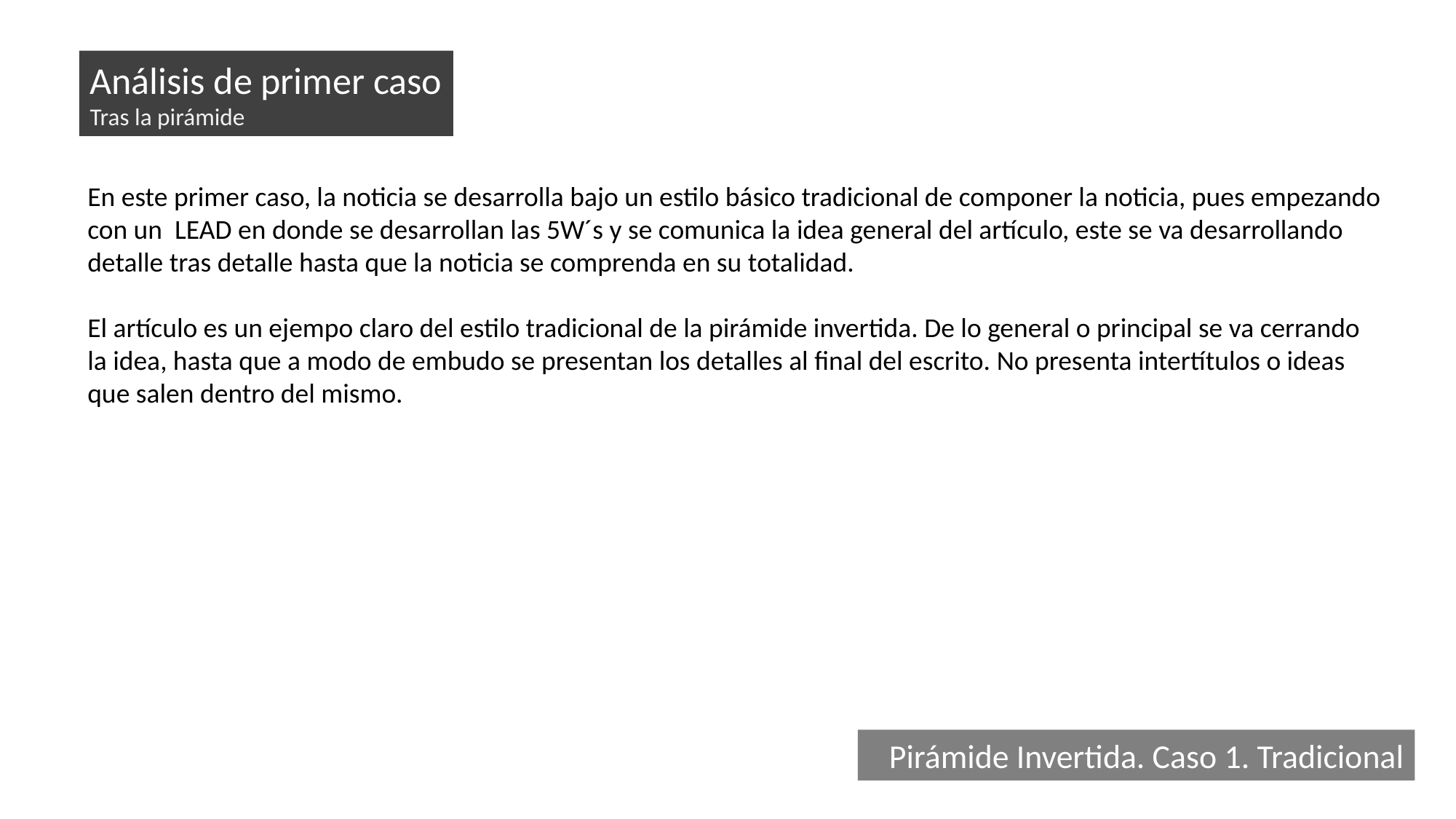

Análisis de primer caso
Tras la pirámide
En este primer caso, la noticia se desarrolla bajo un estilo básico tradicional de componer la noticia, pues empezando con un  LEAD en donde se desarrollan las 5W´s y se comunica la idea general del artículo, este se va desarrollando detalle tras detalle hasta que la noticia se comprenda en su totalidad.

El artículo es un ejempo claro del estilo tradicional de la pirámide invertida. De lo general o principal se va cerrando la idea, hasta que a modo de embudo se presentan los detalles al final del escrito. No presenta intertítulos o ideas que salen dentro del mismo.
Pirámide Invertida. Caso 1. Tradicional